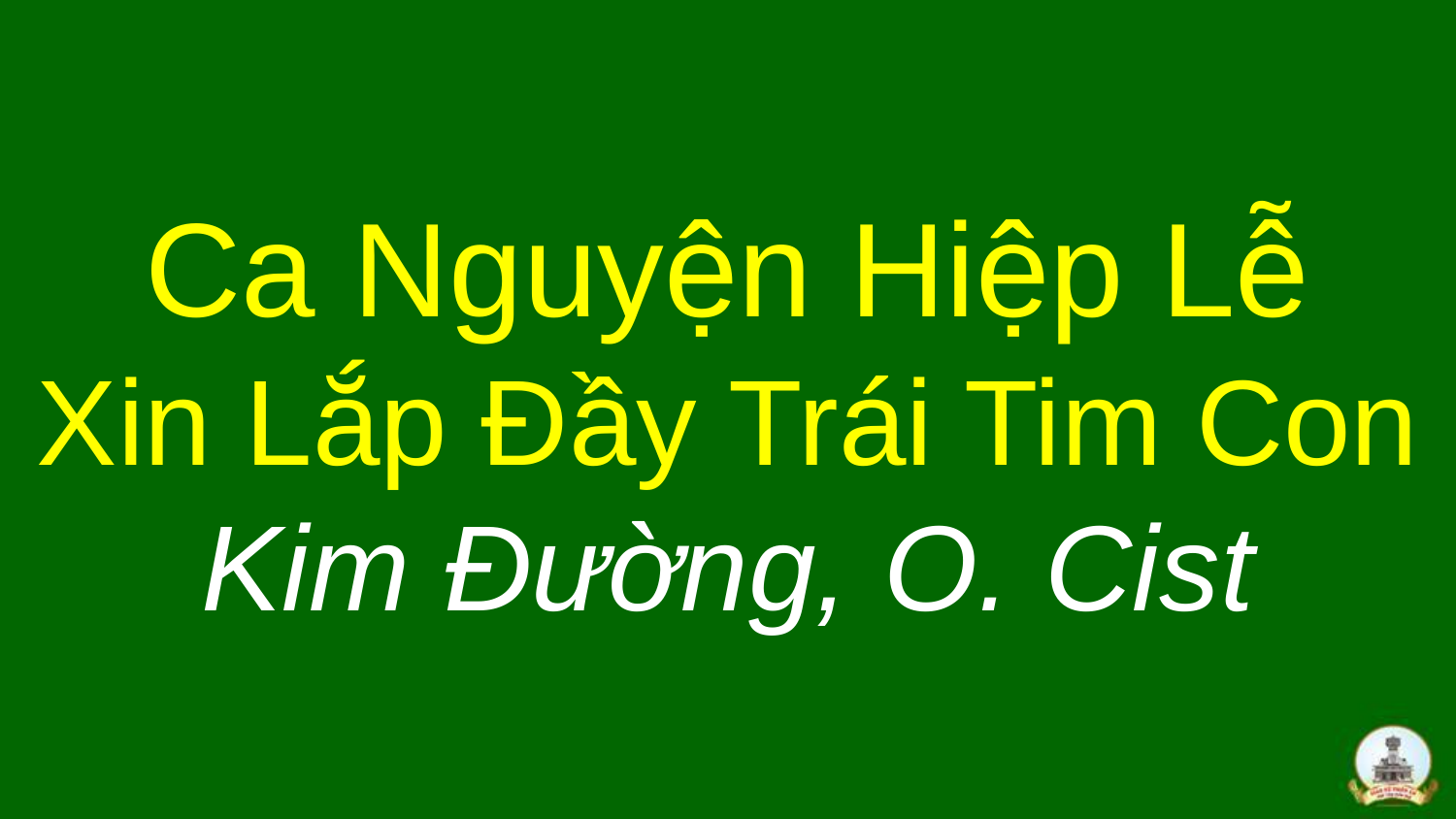

# Ca Nguyện Hiệp Lễ Xin Lắp Đầy Trái Tim Con Kim Đường, O. Cist